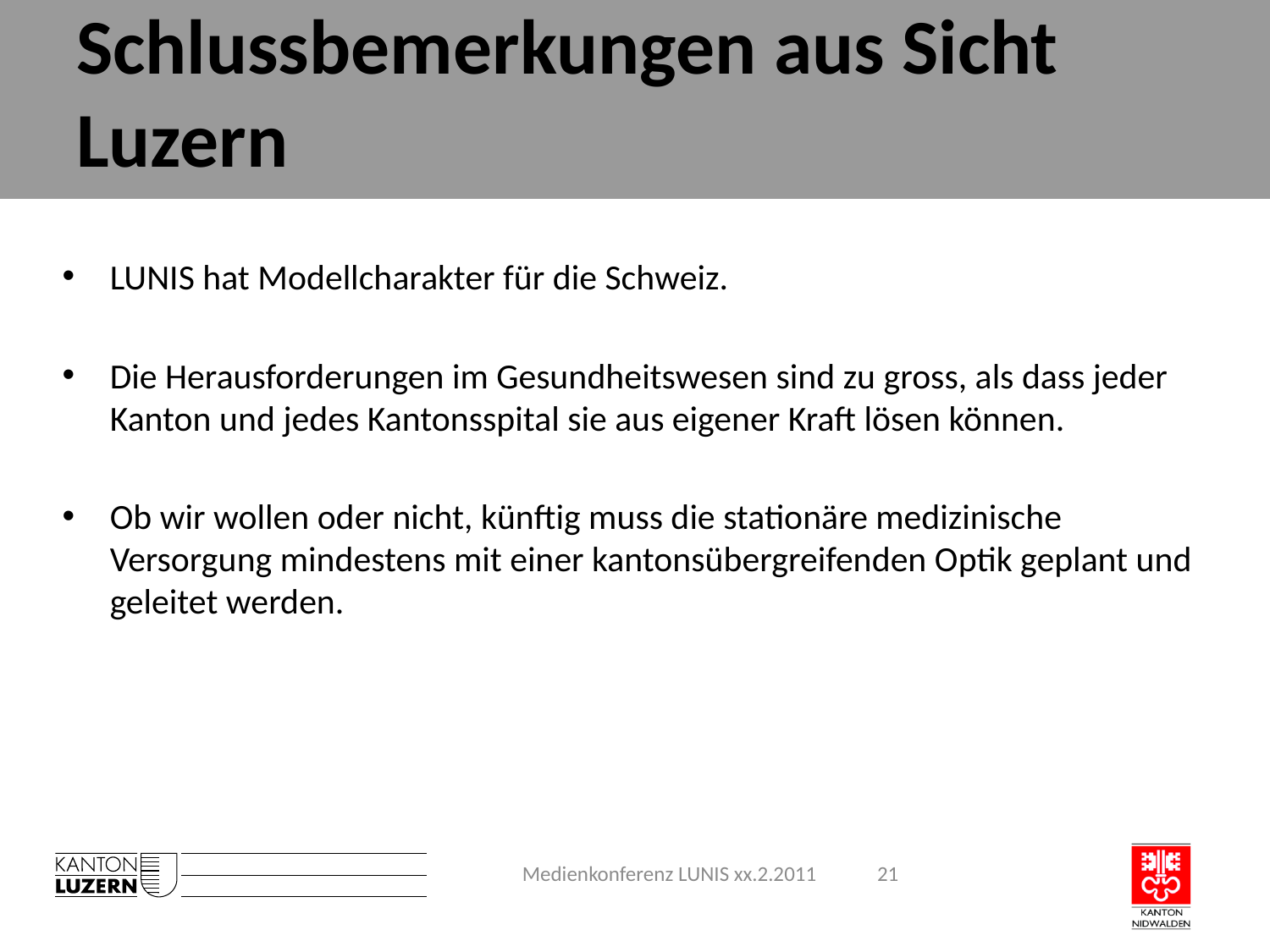

# Schlussbemerkungen aus Sicht Luzern
LUNIS hat Modellcharakter für die Schweiz.

Die Herausforderungen im Gesundheitswesen sind zu gross, als dass jeder Kanton und jedes Kantonsspital sie aus eigener Kraft lösen können.

Ob wir wollen oder nicht, künftig muss die stationäre medizinische Versorgung mindestens mit einer kantonsübergreifenden Optik geplant und geleitet werden.

Medienkonferenz LUNIS xx.2.2011
21